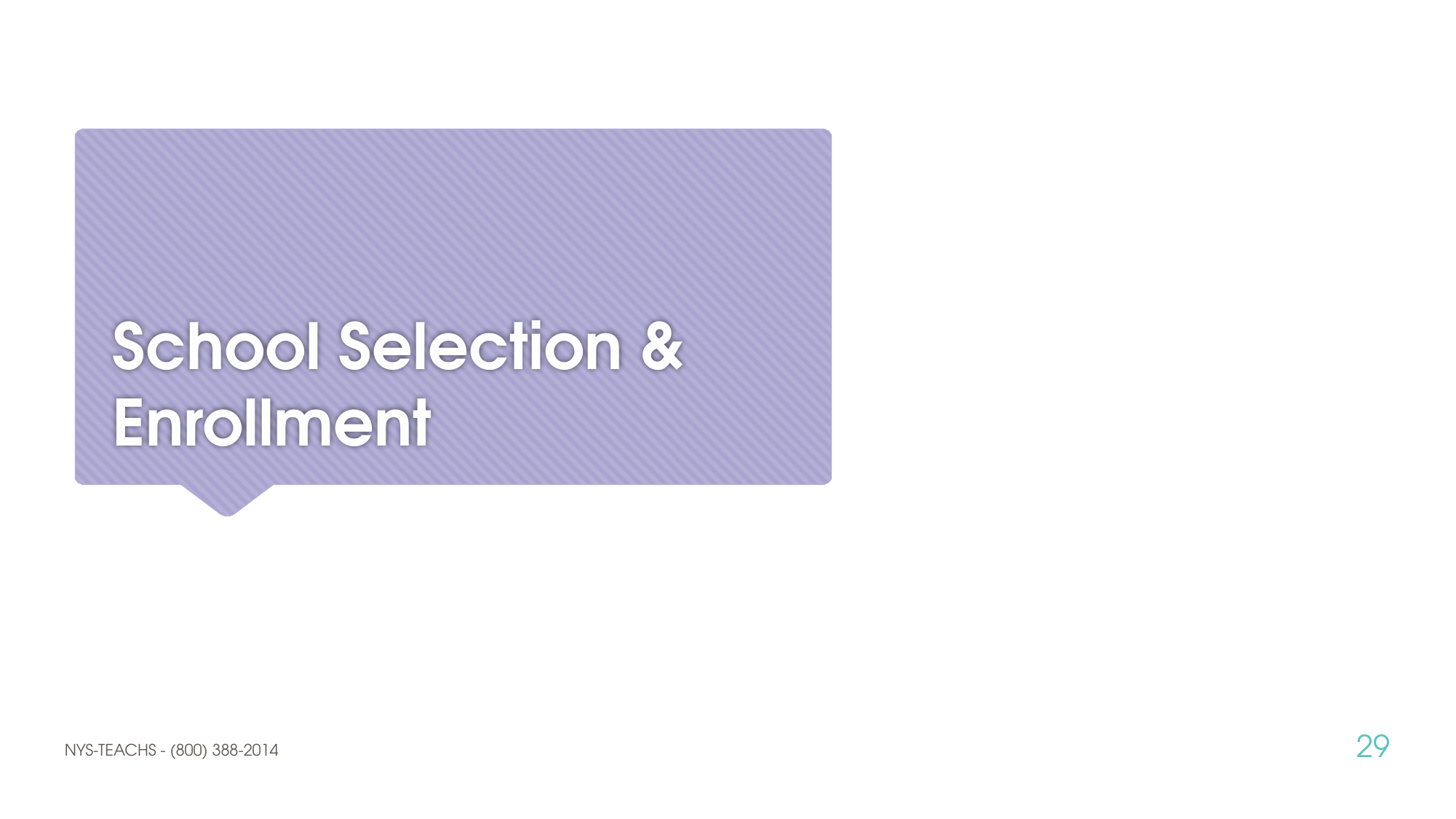

# School Selection & Enrollment

29
NYS-TEACHS - (800) 388-2014